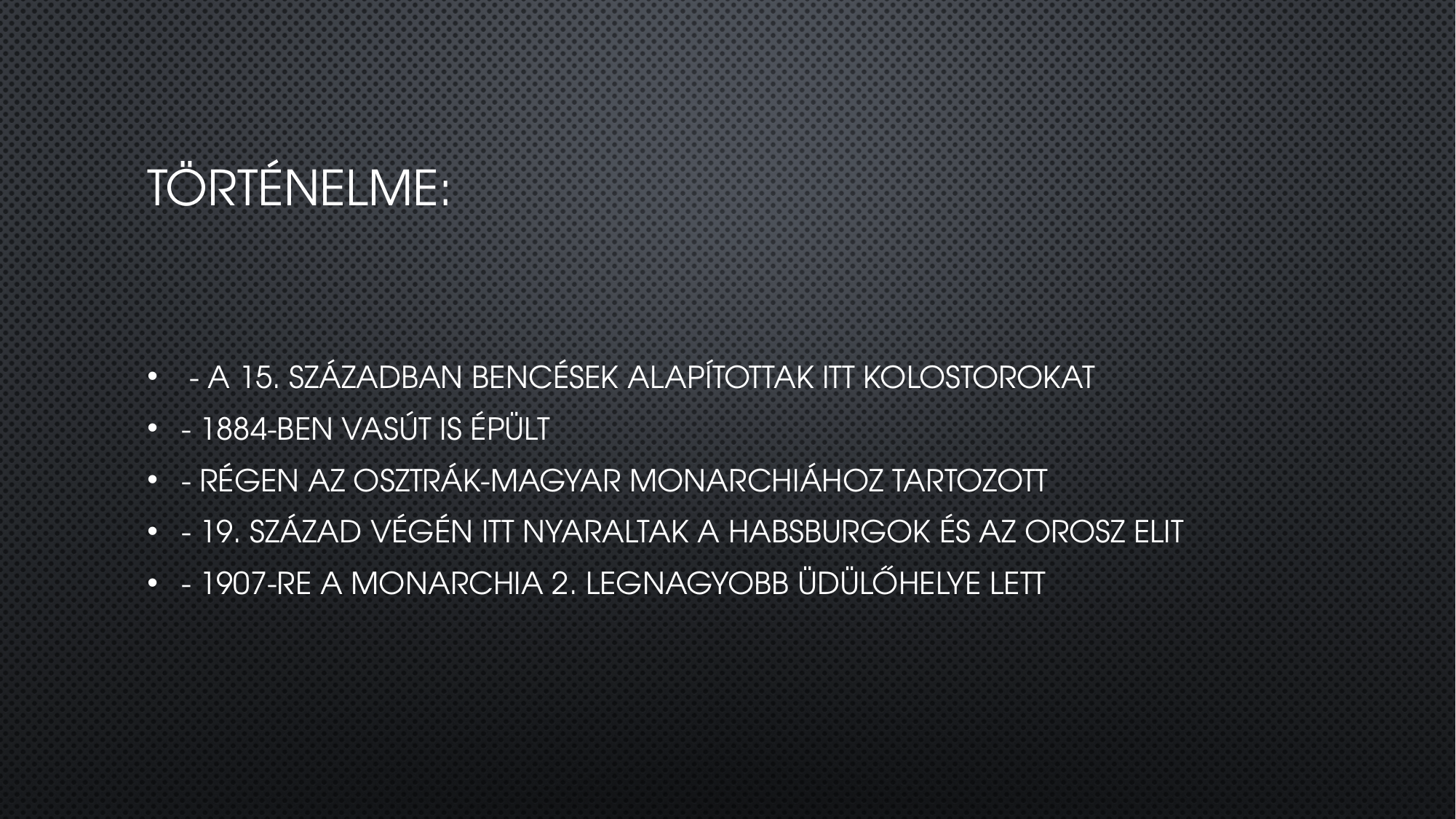

# Történelme:
 - A 15. században bencések alapítottak itt kolostorokat
- 1884-ben vasút is épült
- régen az osztrák-magyar monarchiához tartozott
- 19. század végén itt nyaraltak a habsburgok és az orosz elit
- 1907-re a monarchia 2. legnagyobb üdülőhelye lett